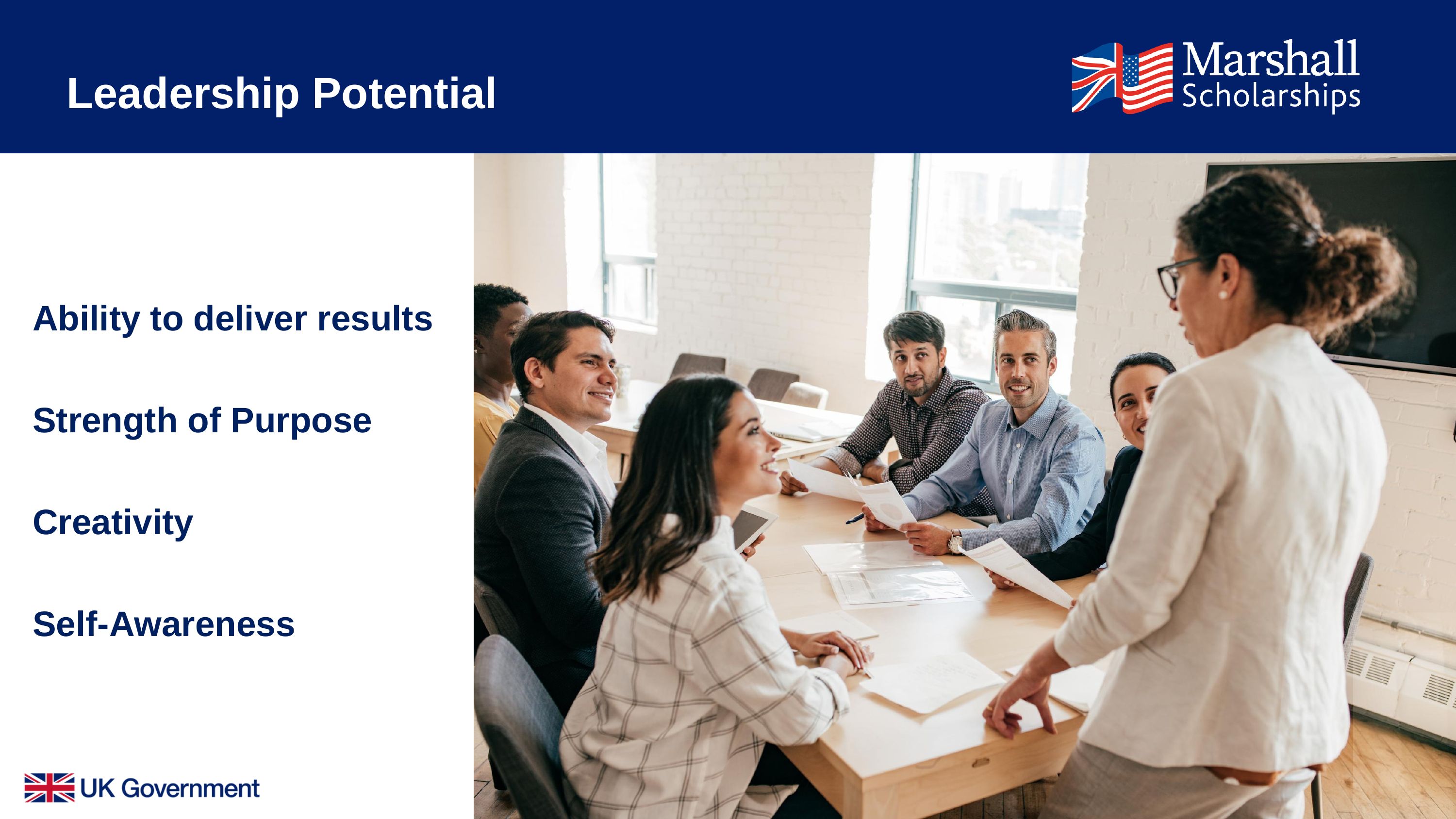

Leadership Potential

Ability to deliver results

Strength of Purpose

Creativity

Self-Awareness